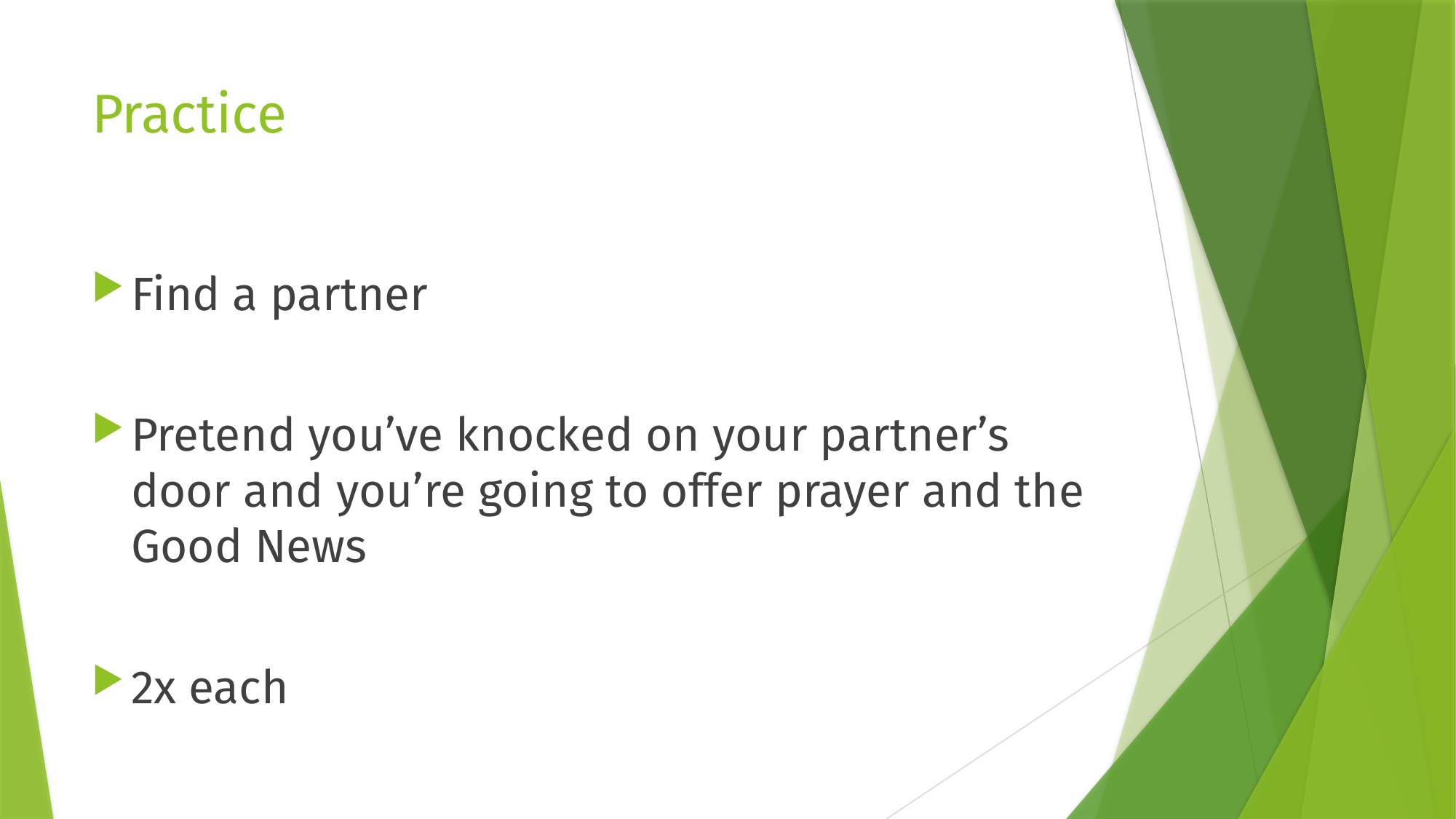

# Practice
Find a partner

Pretend you’ve knocked on your partner’s door and you’re going to offer prayer and the Good News

2x each